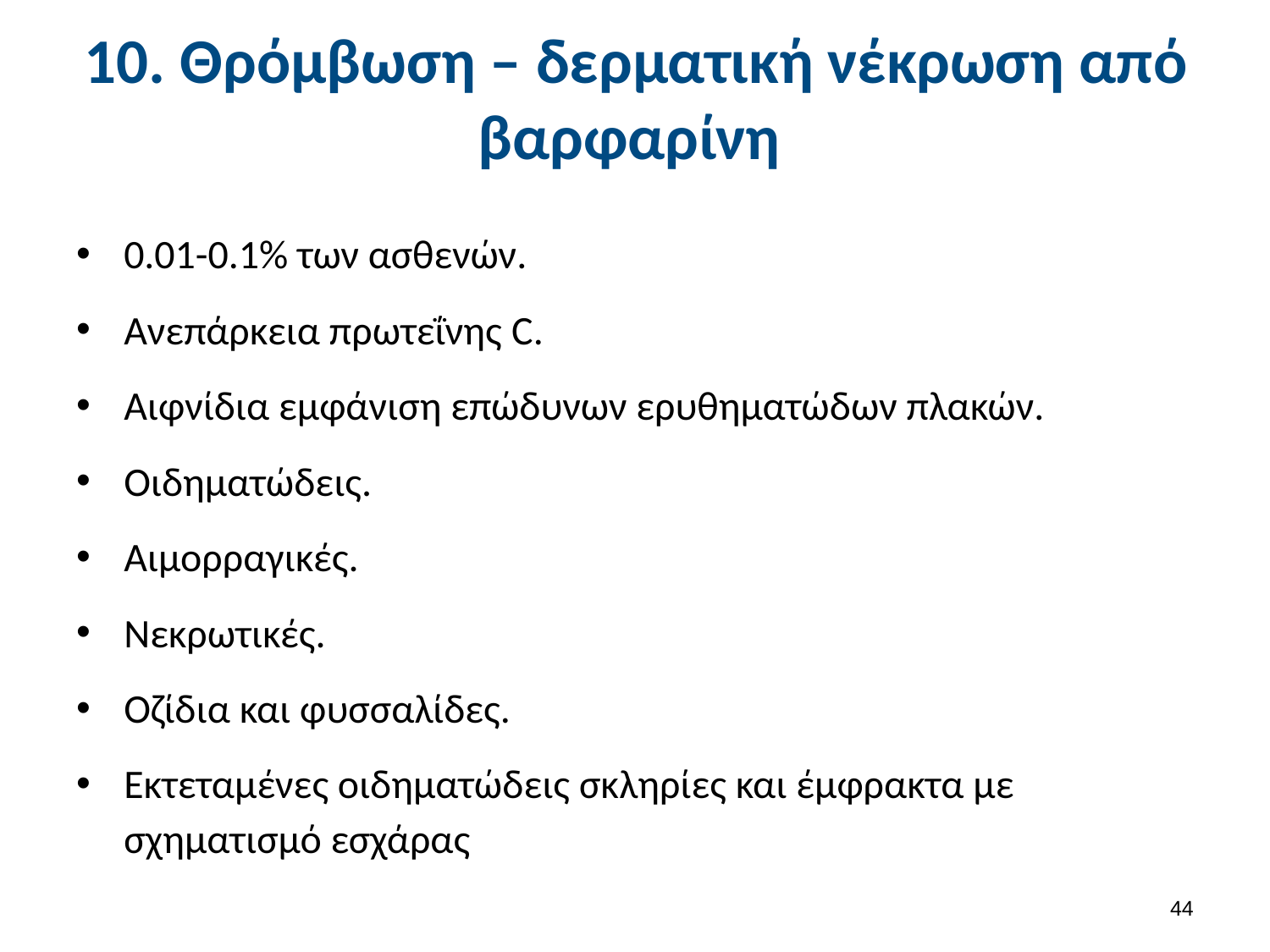

# 10. Θρόμβωση – δερματική νέκρωση από βαρφαρίνη
0.01-0.1% των ασθενών.
Ανεπάρκεια πρωτεΐνης C.
Αιφνίδια εμφάνιση επώδυνων ερυθηματώδων πλακών.
Οιδηματώδεις.
Αιμορραγικές.
Νεκρωτικές.
Οζίδια και φυσσαλίδες.
Εκτεταμένες οιδηματώδεις σκληρίες και έμφρακτα με σχηματισμό εσχάρας

44